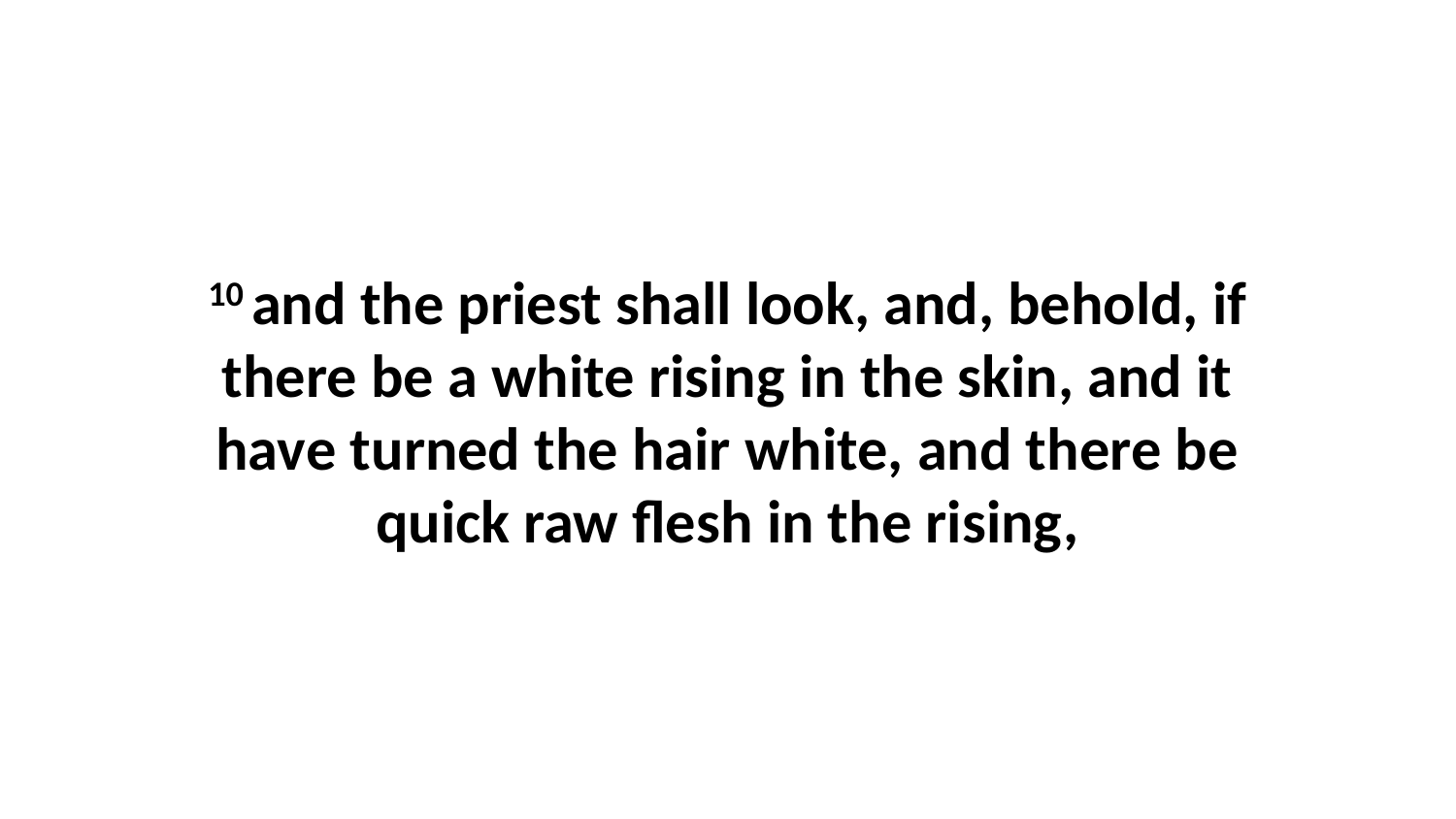

10 and the priest shall look, and, behold, if there be a white rising in the skin, and it have turned the hair white, and there be quick raw flesh in the rising,